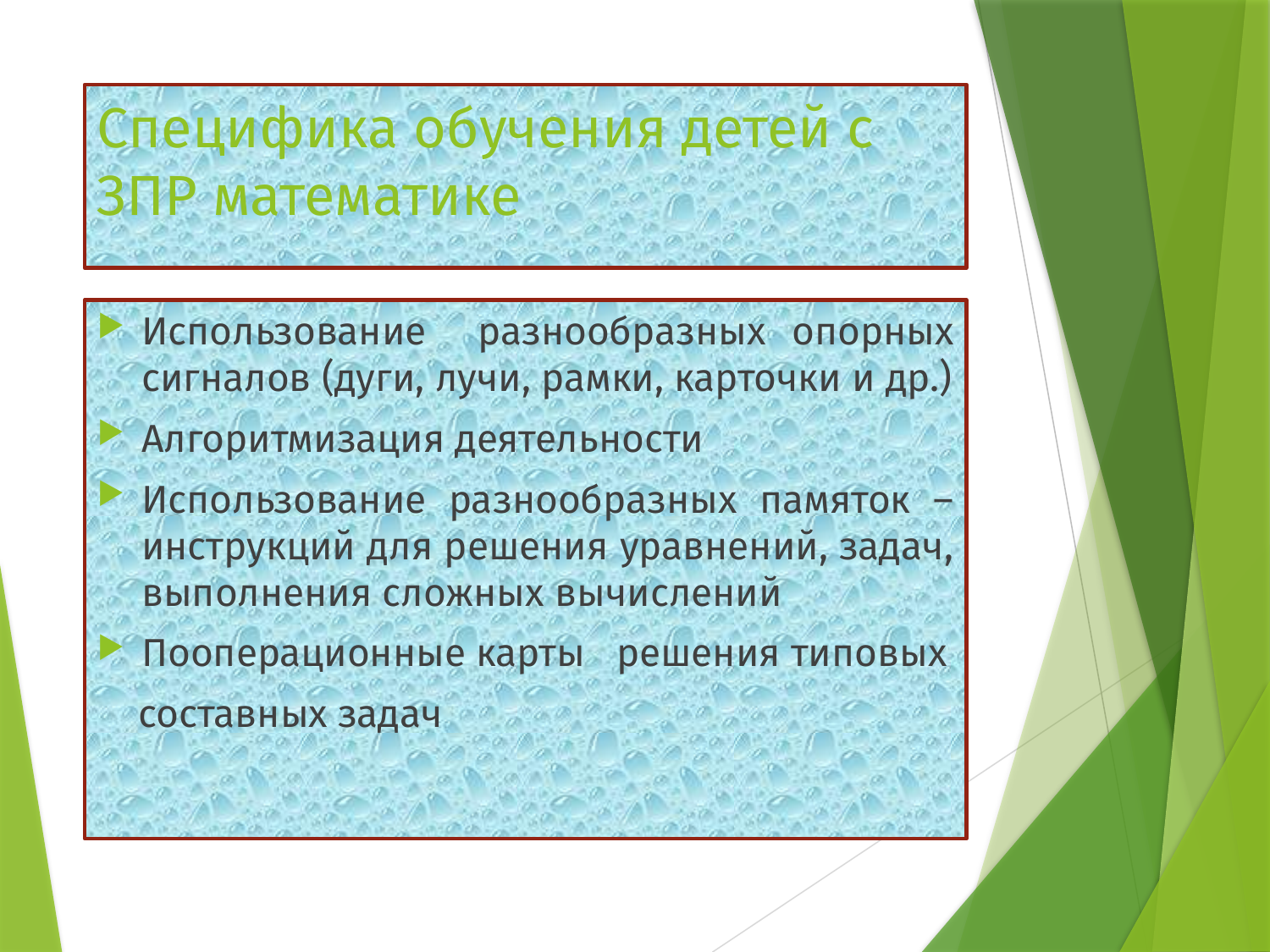

# Специфика обучения детей с ЗПР математике
Использование  разнообразных опорных сигналов (дуги, лучи, рамки, карточки и др.)
Алгоритмизация деятельности
Использование разнообразных памяток – инструкций для решения уравнений, задач, выполнения сложных вычислений
Пооперационные карты   решения типовых
    составных задач